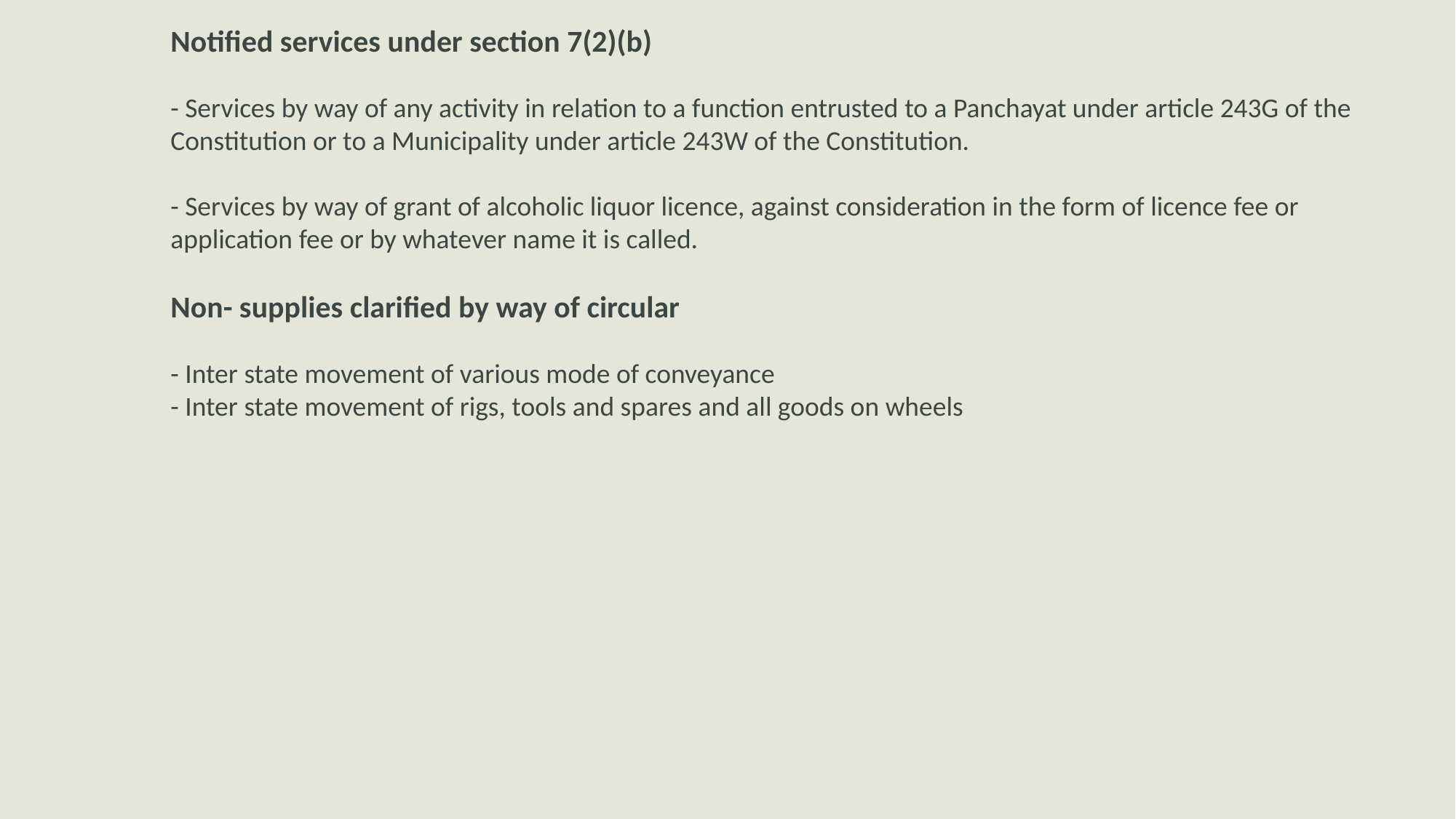

Notified services under section 7(2)(b)

- Services by way of any activity in relation to a function entrusted to a Panchayat under article 243G of the Constitution or to a Municipality under article 243W of the Constitution.

- Services by way of grant of alcoholic liquor licence, against consideration in the form of licence fee or application fee or by whatever name it is called.

Non- supplies clarified by way of circular

- Inter state movement of various mode of conveyance
- Inter state movement of rigs, tools and spares and all goods on wheels